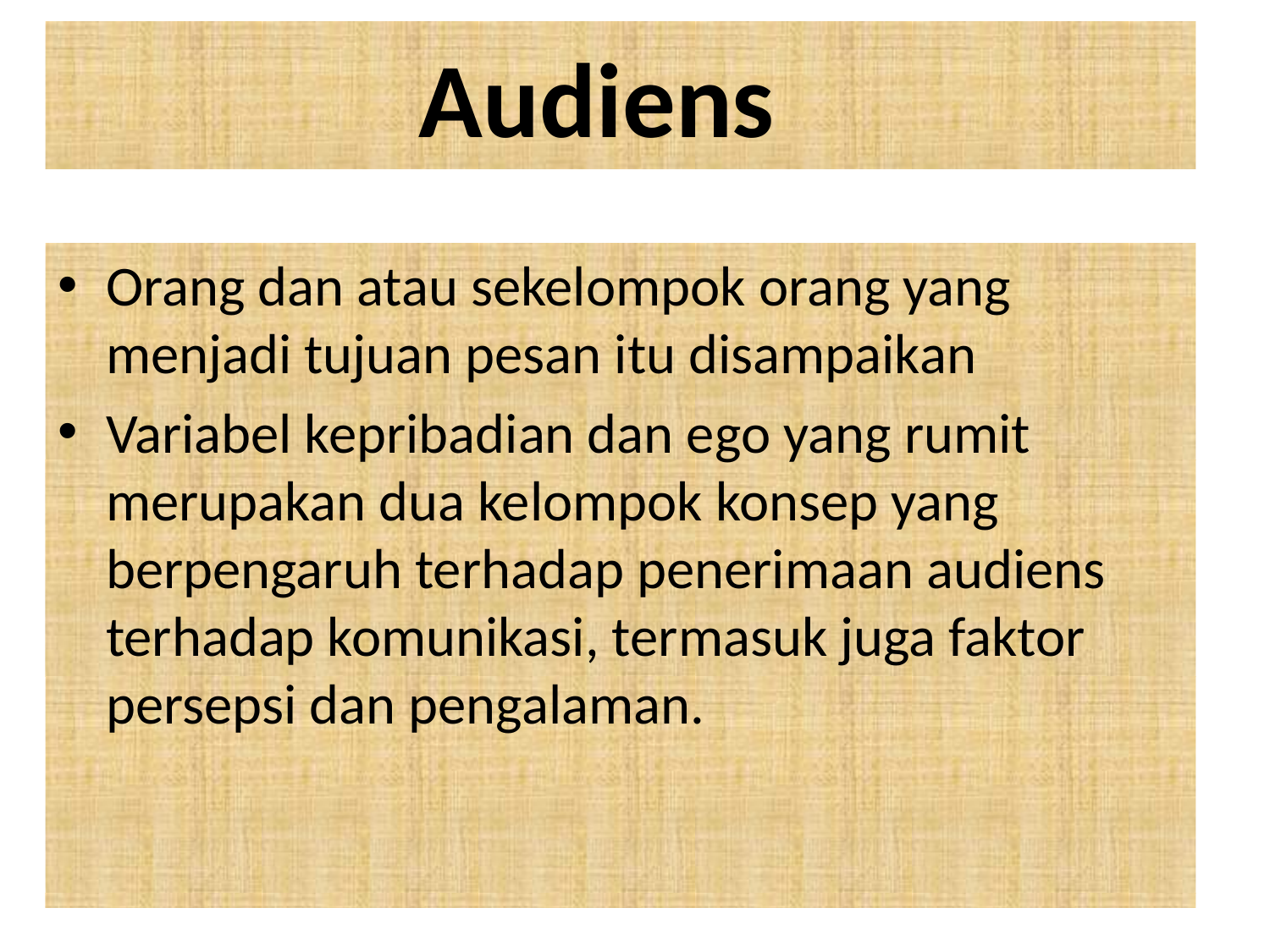

# Audiens
Orang dan atau sekelompok orang yang menjadi tujuan pesan itu disampaikan
Variabel kepribadian dan ego yang rumit merupakan dua kelompok konsep yang berpengaruh terhadap penerimaan audiens terhadap komunikasi, termasuk juga faktor persepsi dan pengalaman.